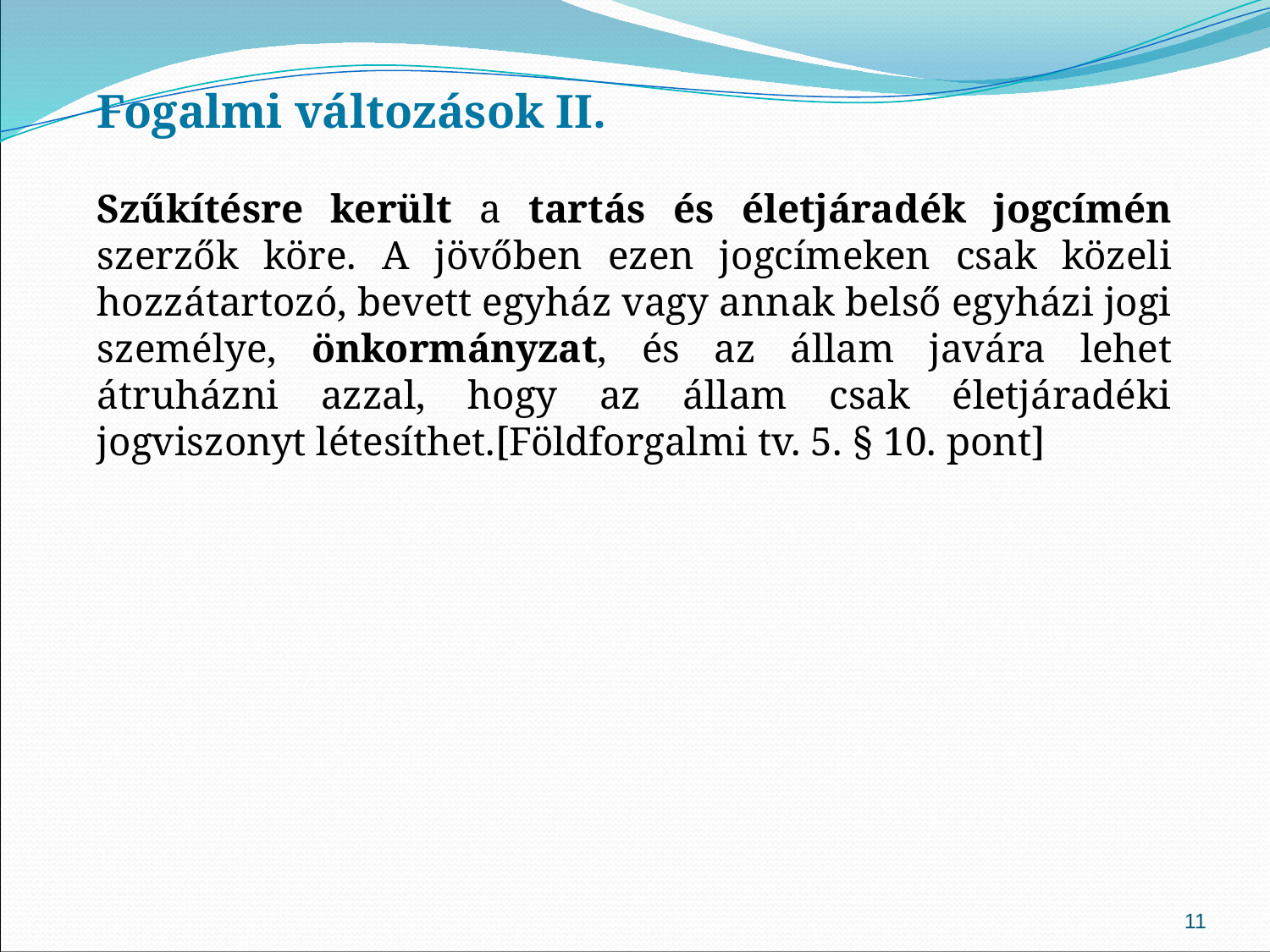

Fogalmi változások II.

Szűkítésre került a tartás és életjáradék jogcímén szerzők köre. A jövőben ezen jogcímeken csak közeli hozzátartozó, bevett egyház vagy annak belső egyházi jogi személye, önkormányzat, és az állam javára lehet átruházni azzal, hogy az állam csak életjáradéki jogviszonyt létesíthet.[Földforgalmi tv. 5. § 10. pont]
11